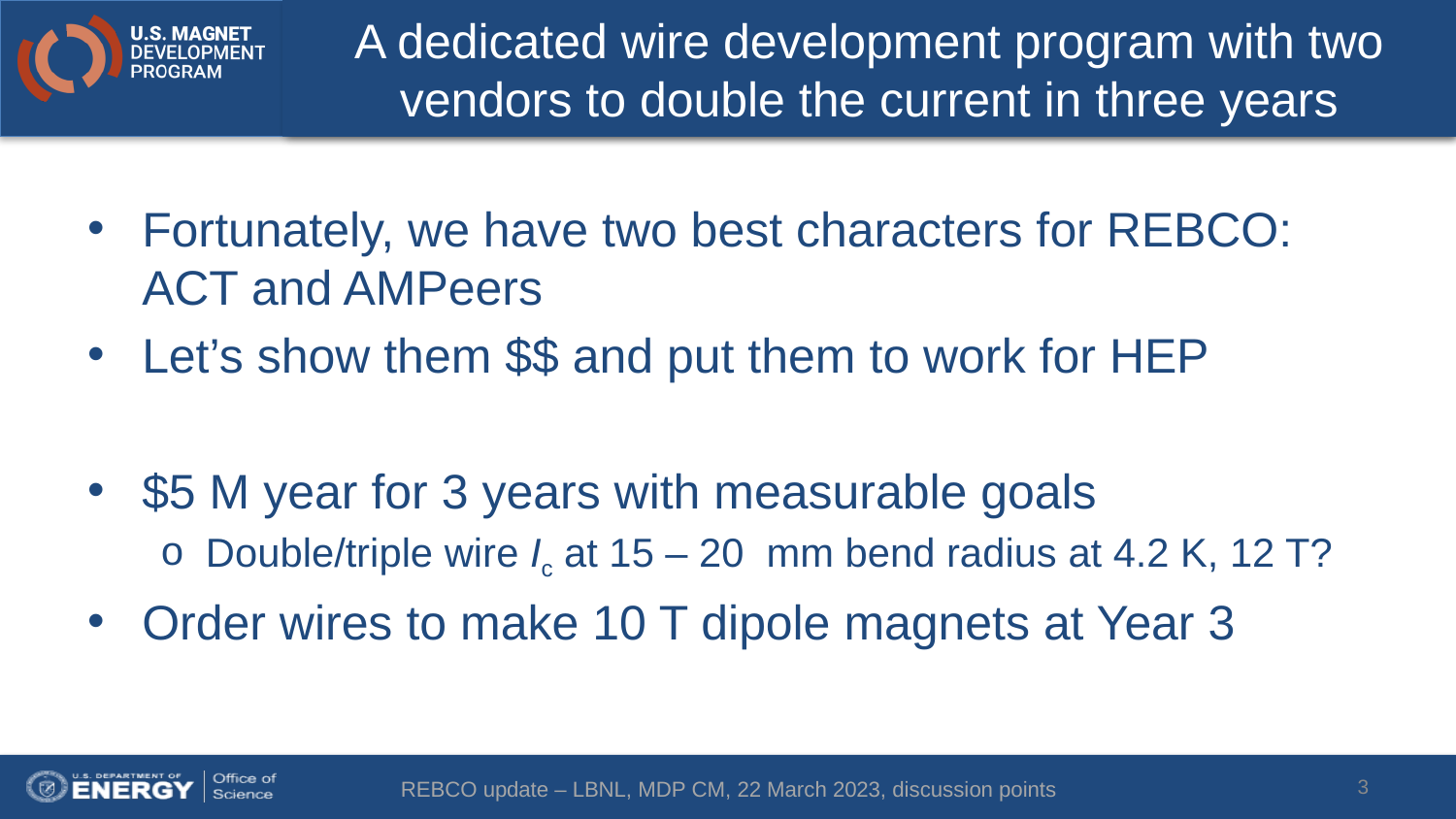

# A dedicated wire development program with two vendors to double the current in three years
Fortunately, we have two best characters for REBCO: ACT and AMPeers
Let’s show them $$ and put them to work for HEP

$5 M year for 3 years with measurable goals
Double/triple wire Ic at 15 – 20  mm bend radius at 4.2 K, 12 T?
Order wires to make 10 T dipole magnets at Year 3
3